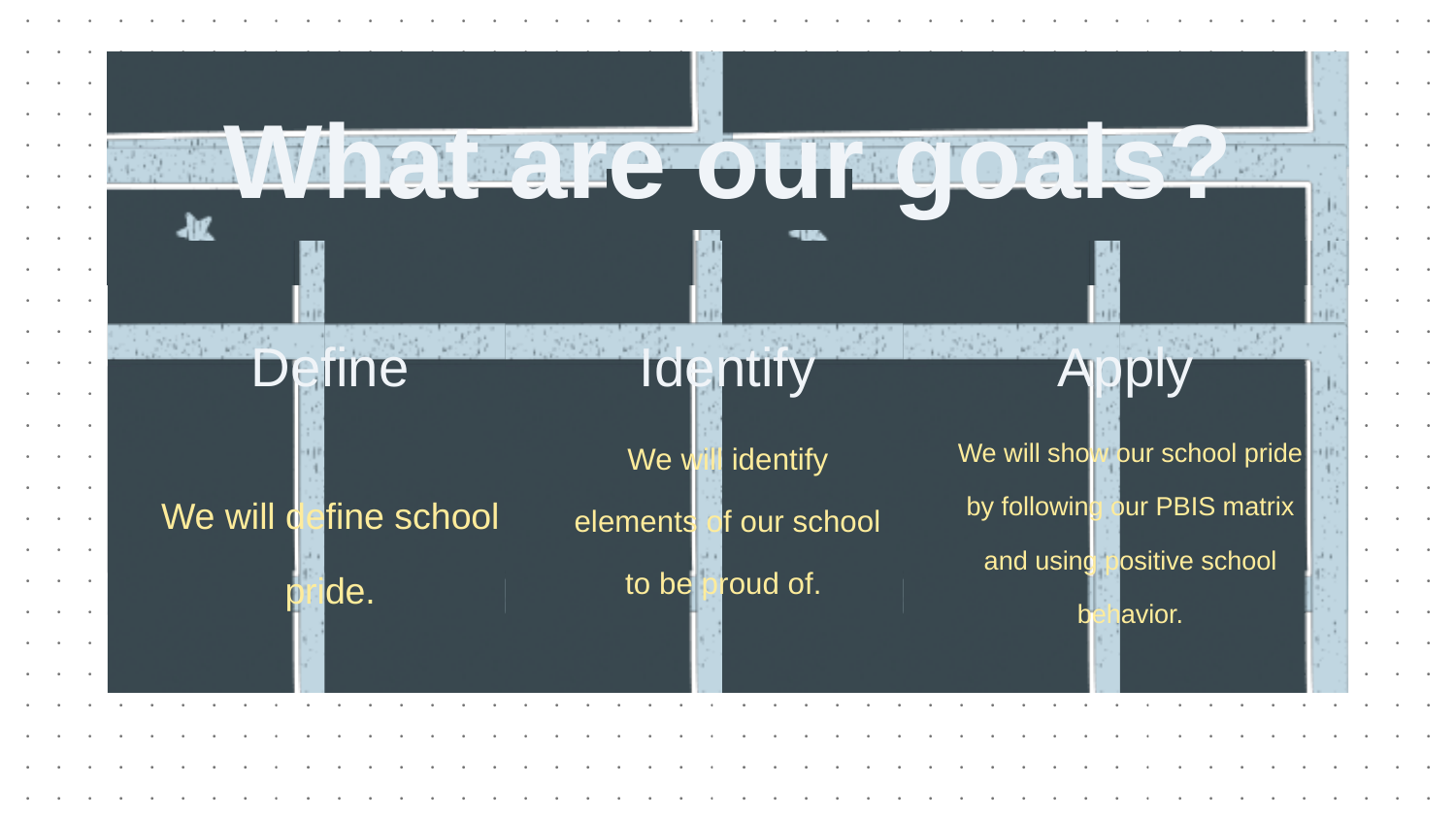

What are our goals?

Define
We will define school pride.
Identify
We will identify elements of our school to be proud of.
Apply
We will show our school pride by following our PBIS matrix and using positive school behavior.